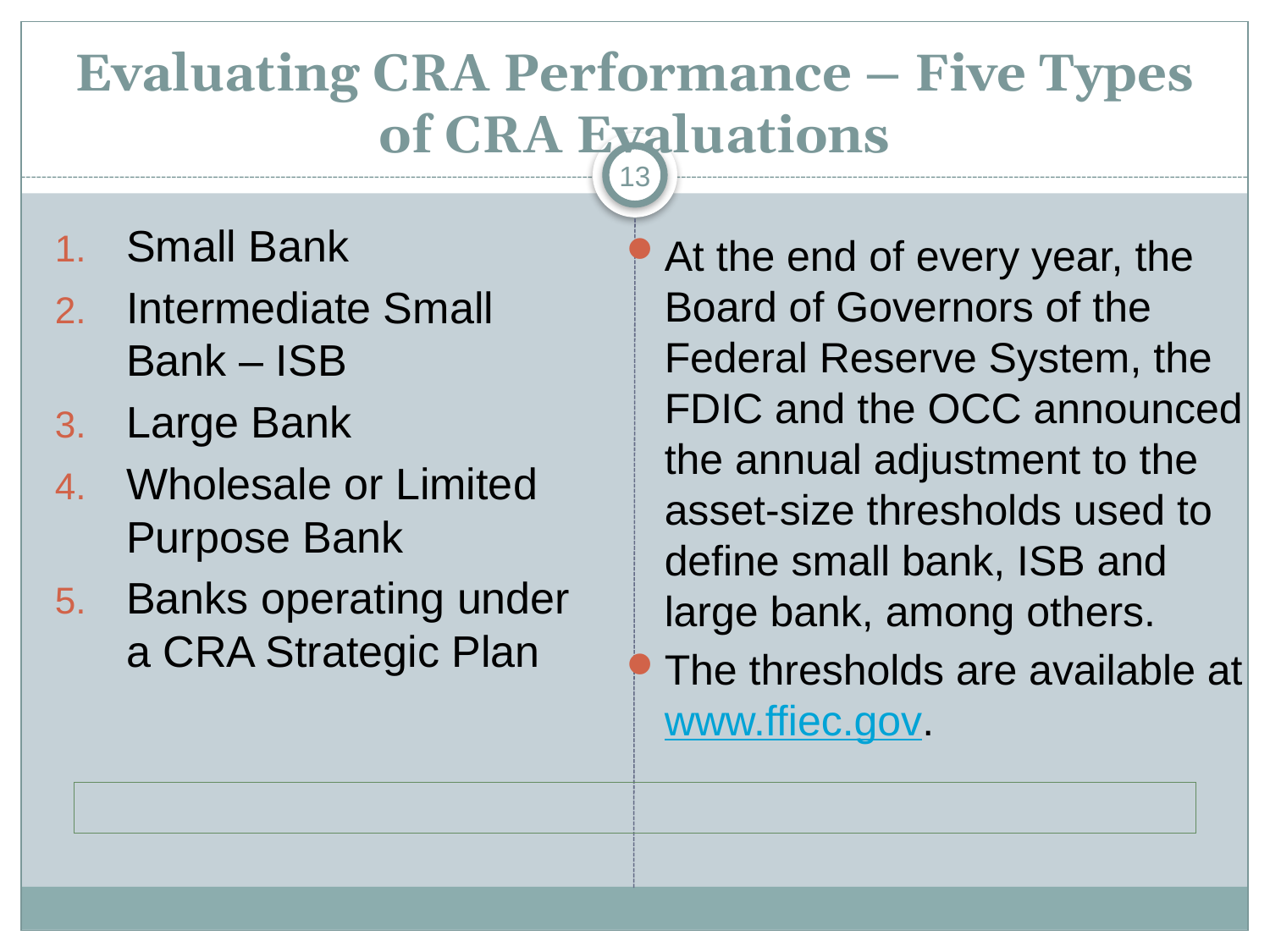

# Evaluating CRA Performance – Five Types of CRA Evaluations
13
Small Bank
Intermediate Small Bank – ISB
Large Bank
Wholesale or Limited Purpose Bank
Banks operating under a CRA Strategic Plan
At the end of every year, the Board of Governors of the Federal Reserve System, the FDIC and the OCC announced the annual adjustment to the asset-size thresholds used to define small bank, ISB and large bank, among others.
The thresholds are available at www.ffiec.gov.